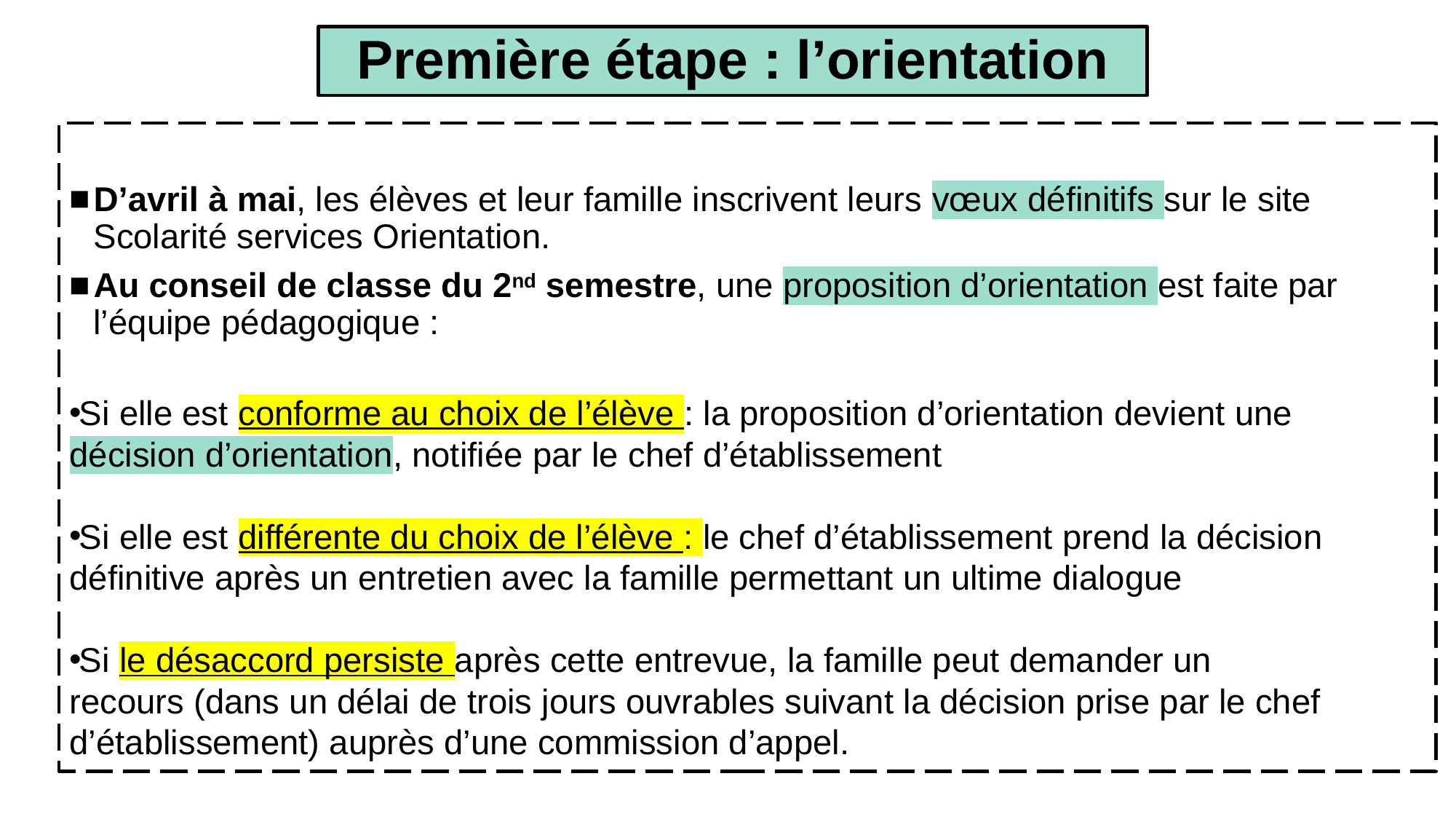

Première étape : l’orientation

D’avril à mai, les élèves et leur famille inscrivent leurs vœux définitifs sur le site Scolarité services Orientation.
Au conseil de classe du 2nd semestre, une proposition d’orientation est faite par l’équipe pédagogique :

Si elle est conforme au choix de l’élève : la proposition d’orientation devient une décision d’orientation, notifiée par le chef d’établissement

Si elle est différente du choix de l’élève : le chef d’établissement prend la décision définitive après un entretien avec la famille permettant un ultime dialogue

Si le désaccord persiste après cette entrevue, la famille peut demander un recours (dans un délai de trois jours ouvrables suivant la décision prise par le chef d’établissement) auprès d’une commission d’appel.